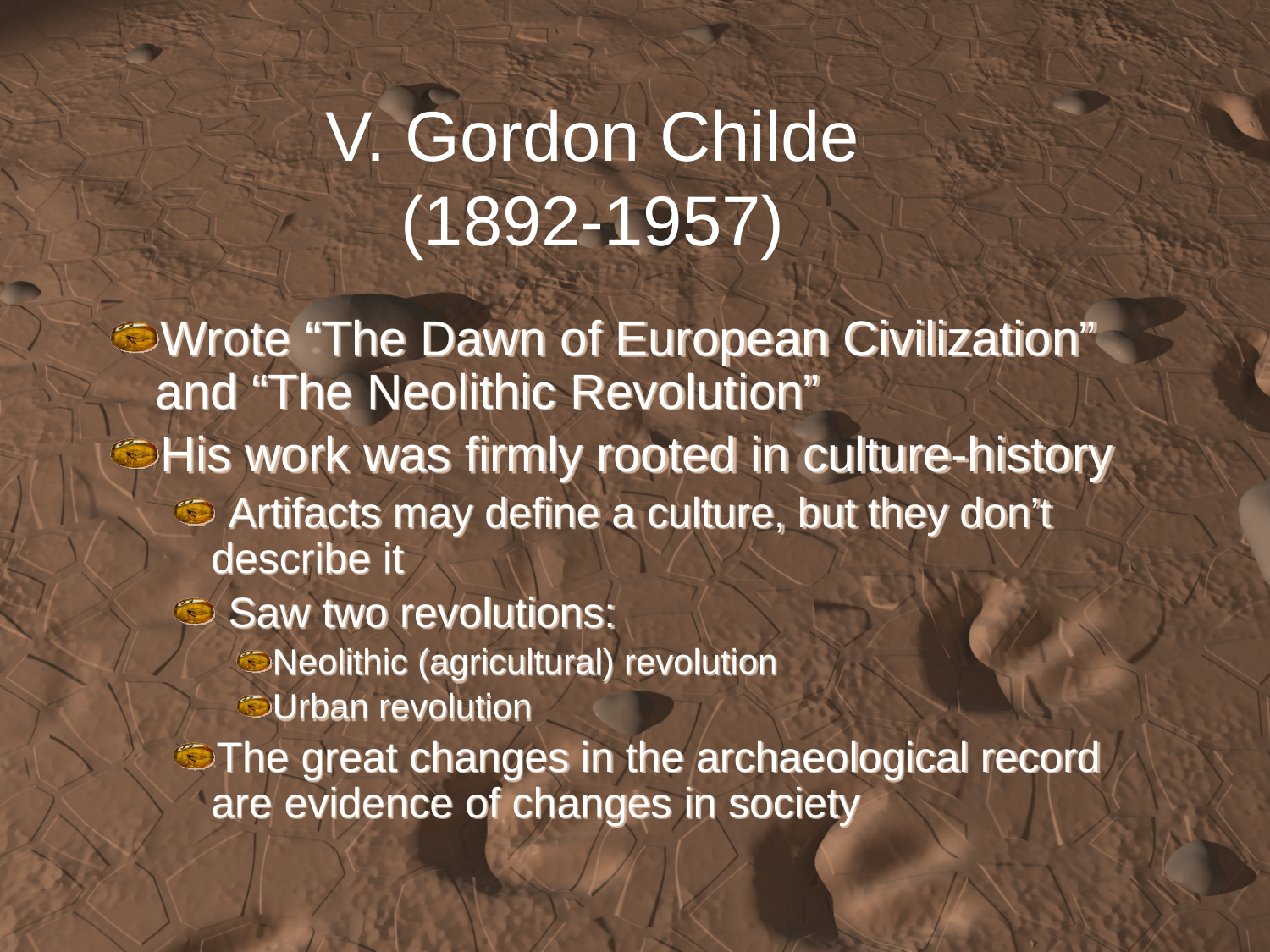

V. Gordon Childe
(1892-1957)
Wrote “The Dawn of European Civilization” and “The Neolithic Revolution”
His work was firmly rooted in culture-history
 Artifacts may define a culture, but they don’t describe it
 Saw two revolutions:
Neolithic (agricultural) revolution
Urban revolution
The great changes in the archaeological record are evidence of changes in society